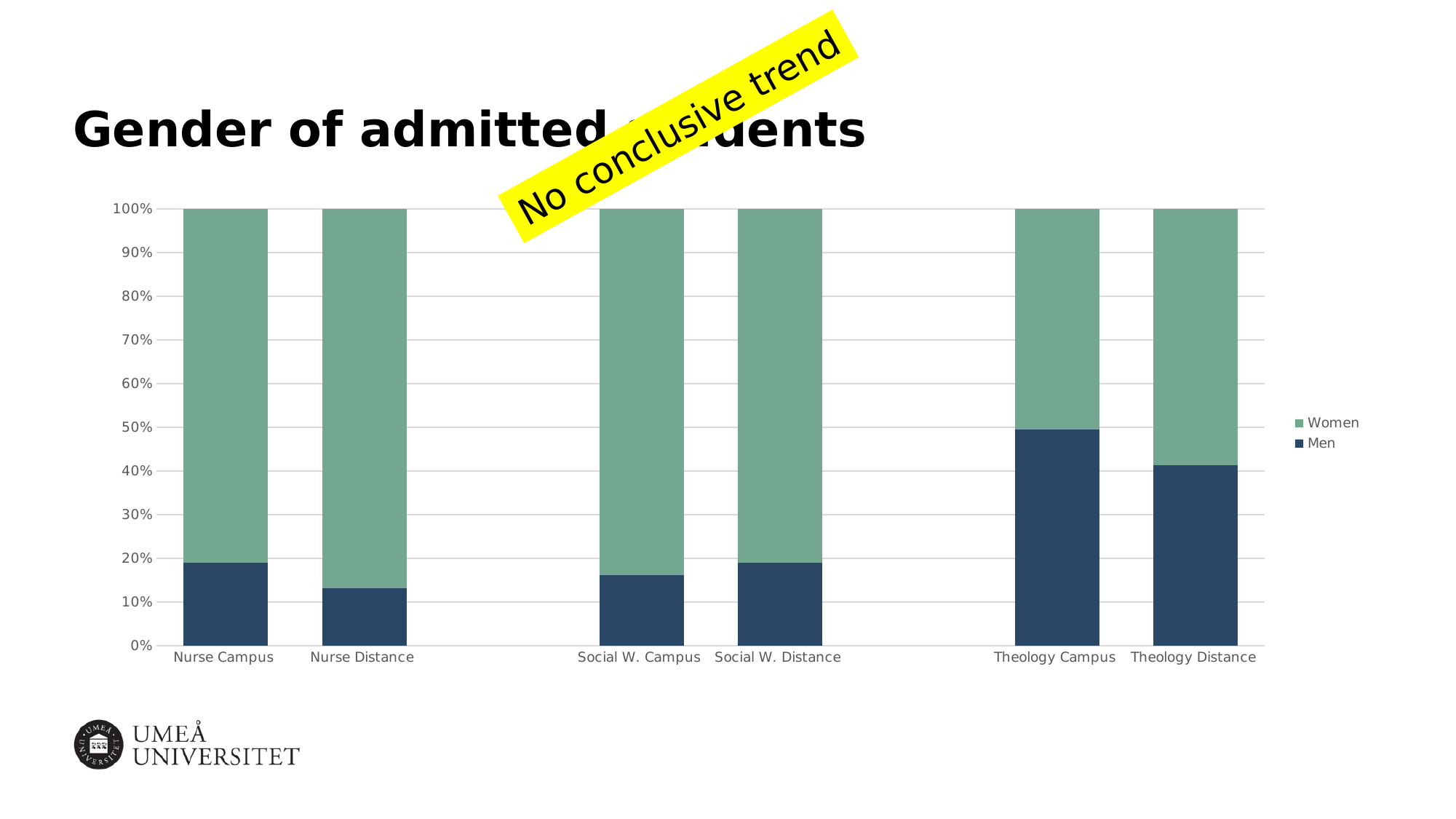

# Gender of admitted students
No conclusive trend

### Chart

| Category |  |  |
|---|---|---|
| Nurse Campus  | 0.18983050847457628 | 0.8101694915254237 |
| Nurse Distance  | 0.13214285714285715 | 0.8678571428571429 |
|  | None | None |
| Social W. Campus  | 0.1623529411764706 | 0.8376470588235294 |
| Social W. Distance  | 0.1895238095238095 | 0.8104761904761905 |
|  | None | None |
| Theology Campus  | 0.4945054945054945 | 0.5054945054945055 |
| Theology Distance  | 0.412987012987013 | 0.587012987012987 |